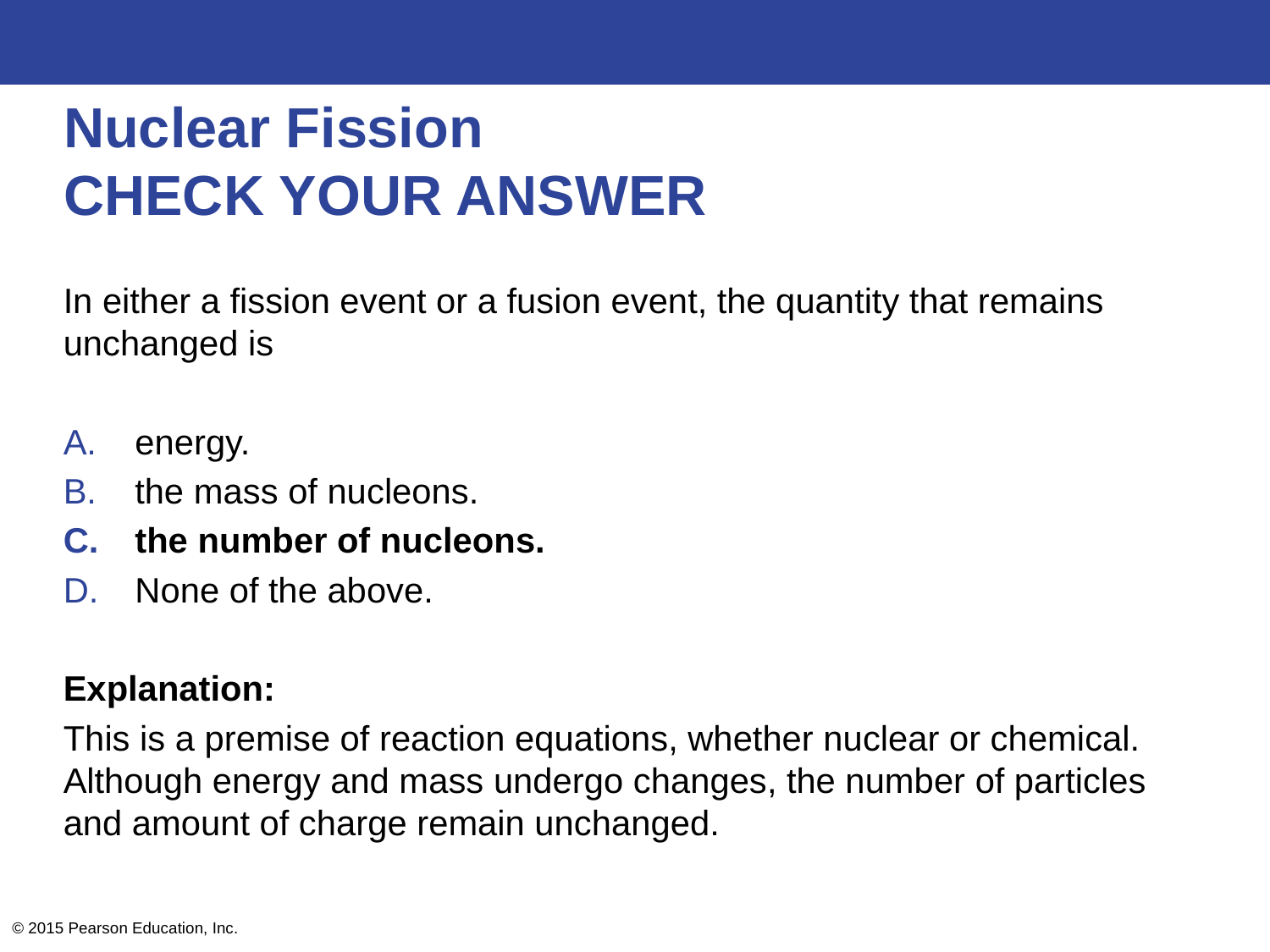

# Nuclear Fission CHECK YOUR ANSWER
In either a fission event or a fusion event, the quantity that remains unchanged is

energy.
the mass of nucleons.
the number of nucleons.
None of the above.

Explanation:
This is a premise of reaction equations, whether nuclear or chemical. Although energy and mass undergo changes, the number of particles and amount of charge remain unchanged.
© 2015 Pearson Education, Inc.